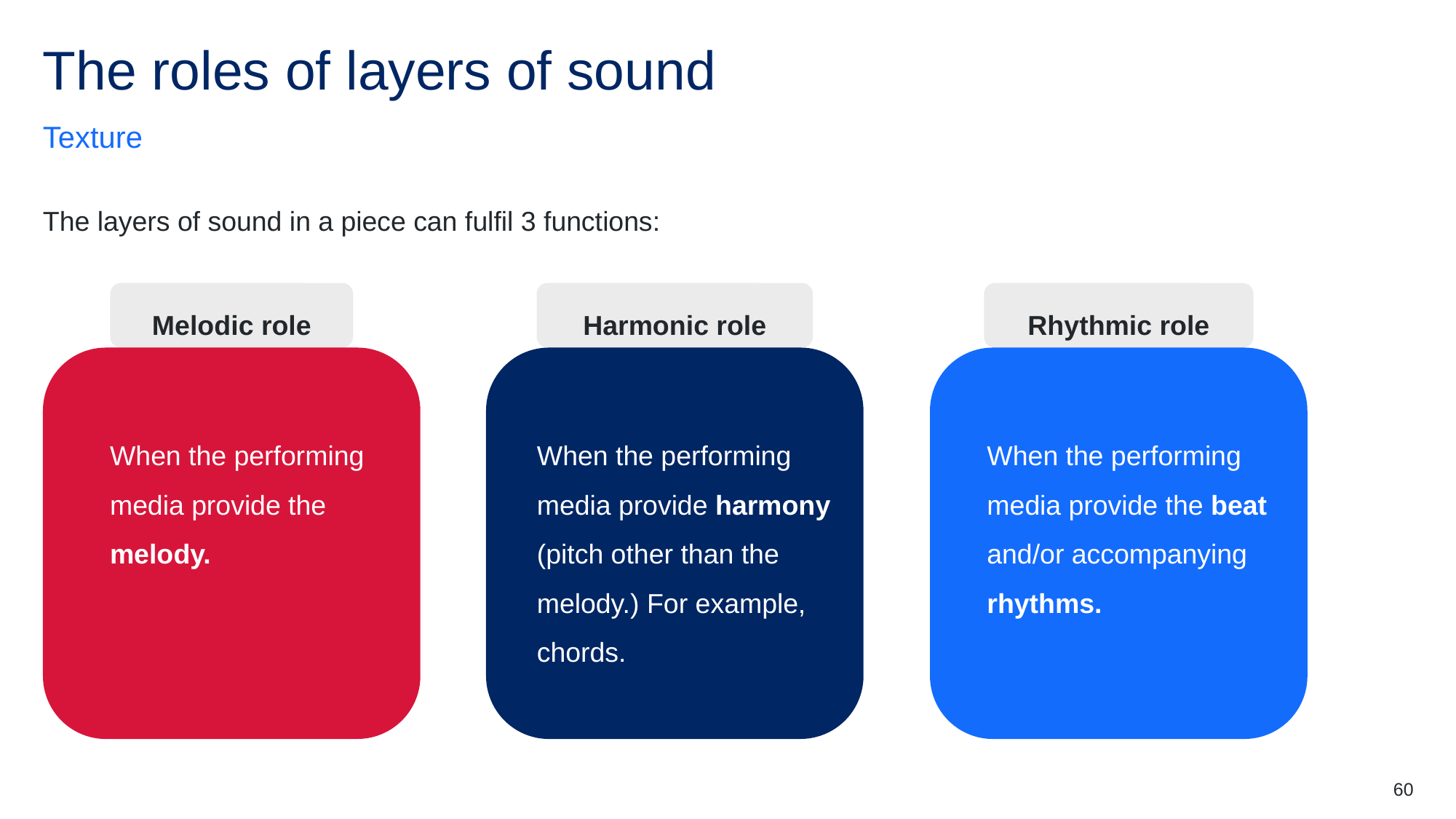

# The roles of layers of sound
Texture
The layers of sound in a piece can fulfil 3 functions:

Melodic role
Harmonic role
Rhythmic role
When the performing media provide the melody.
When the performing media provide harmony (pitch other than the melody.) For example, chords.
When the performing media provide the beat and/or accompanying rhythms.
60